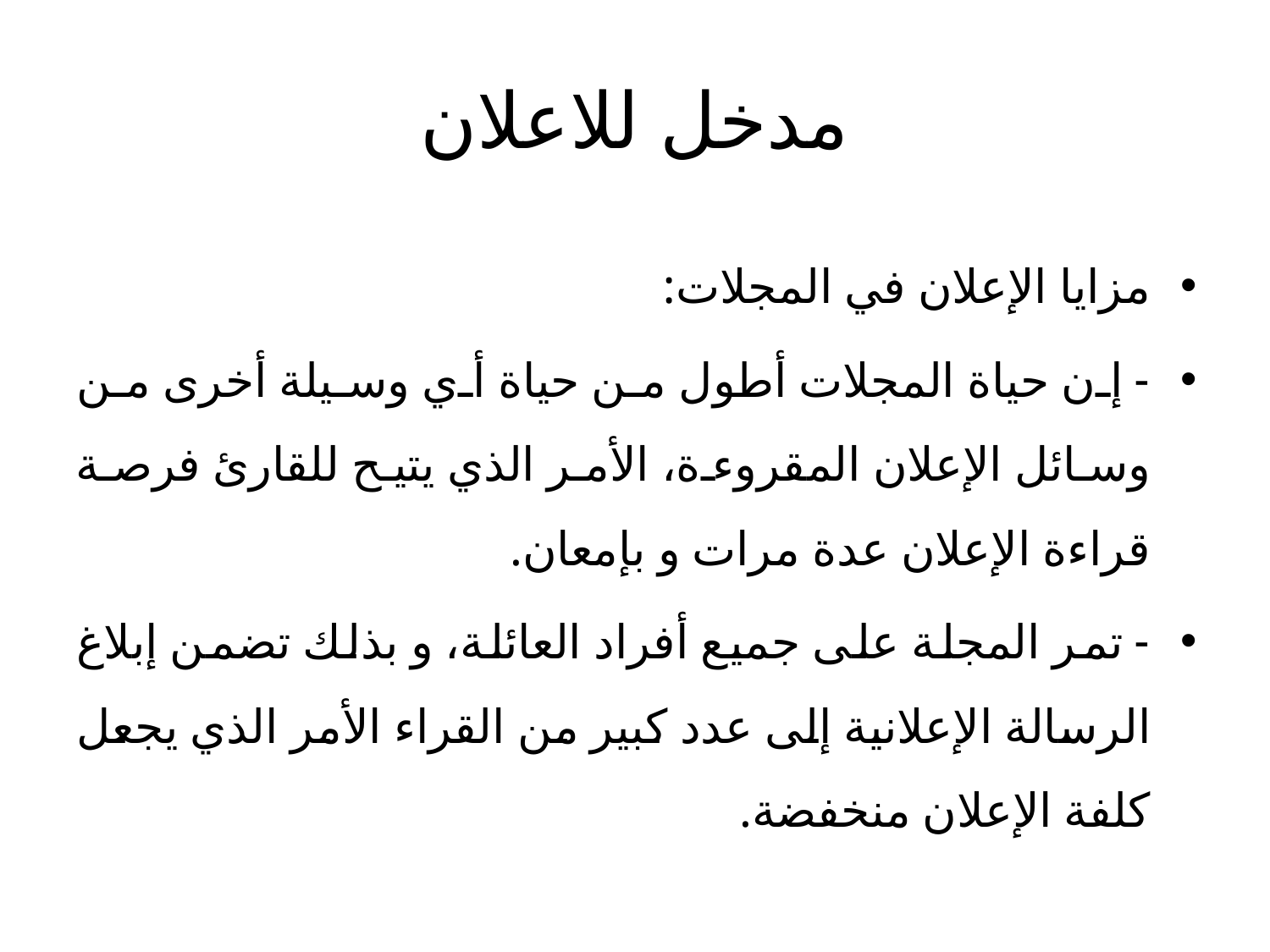

# مدخل للاعلان
مزايا الإعلان في المجلات:
- إن حياة المجلات أطول من حياة أي وسيلة أخرى من وسائل الإعلان المقروءة، الأمر الذي يتيح للقارئ فرصة قراءة الإعلان عدة مرات و بإمعان.
- تمر المجلة على جميع أفراد العائلة، و بذلك تضمن إبلاغ الرسالة الإعلانية إلى عدد كبير من القراء الأمر الذي يجعل كلفة الإعلان منخفضة.